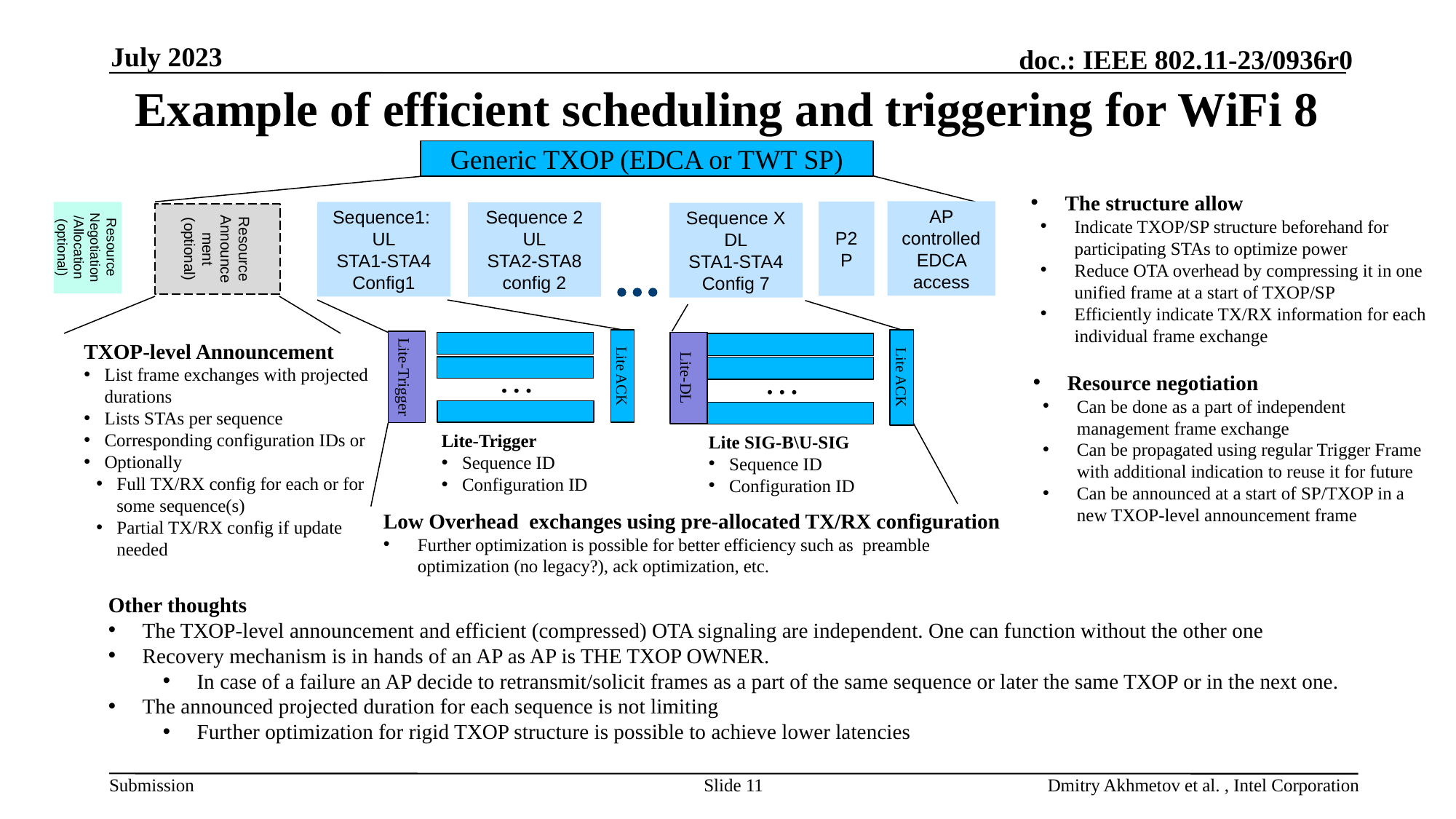

July 2023
# Example of efficient scheduling and triggering for WiFi 8
Generic TXOP (EDCA or TWT SP)
The structure allow
Indicate TXOP/SP structure beforehand for participating STAs to optimize power
Reduce OTA overhead by compressing it in one unified frame at a start of TXOP/SP
Efficiently indicate TX/RX information for each individual frame exchange

AP controlled EDCA access
P2P
Resource Negotiation/Allocation (optional)
Sequence1:
UL
STA1-STA4
Config1
Sequence 2
UL
STA2-STA8 config 2
Sequence X
DL
STA1-STA4
Config 7
Resource Announcement (optional)

Lite ACK
Lite ACK
Lite-Trigger
TXOP-level Announcement
List frame exchanges with projected durations
Lists STAs per sequence
Corresponding configuration IDs or
Optionally
Full TX/RX config for each or for some sequence(s)
Partial TX/RX config if update needed

Lite-DL

…

…
Resource negotiation
Can be done as a part of independent management frame exchange
Can be propagated using regular Trigger Frame with additional indication to reuse it for future
Can be announced at a start of SP/TXOP in a new TXOP-level announcement frame

Lite-Trigger
Sequence ID
Configuration ID
Lite SIG-B\U-SIG
Sequence ID
Configuration ID
Low Overhead  exchanges using pre-allocated TX/RX configuration
Further optimization is possible for better efficiency such as  preamble optimization (no legacy?), ack optimization, etc.
Other thoughts
The TXOP-level announcement and efficient (compressed) OTA signaling are independent. One can function without the other one
Recovery mechanism is in hands of an AP as AP is THE TXOP OWNER.
In case of a failure an AP decide to retransmit/solicit frames as a part of the same sequence or later the same TXOP or in the next one.
The announced projected duration for each sequence is not limiting
Further optimization for rigid TXOP structure is possible to achieve lower latencies

Slide 11
Dmitry Akhmetov et al. , Intel Corporation